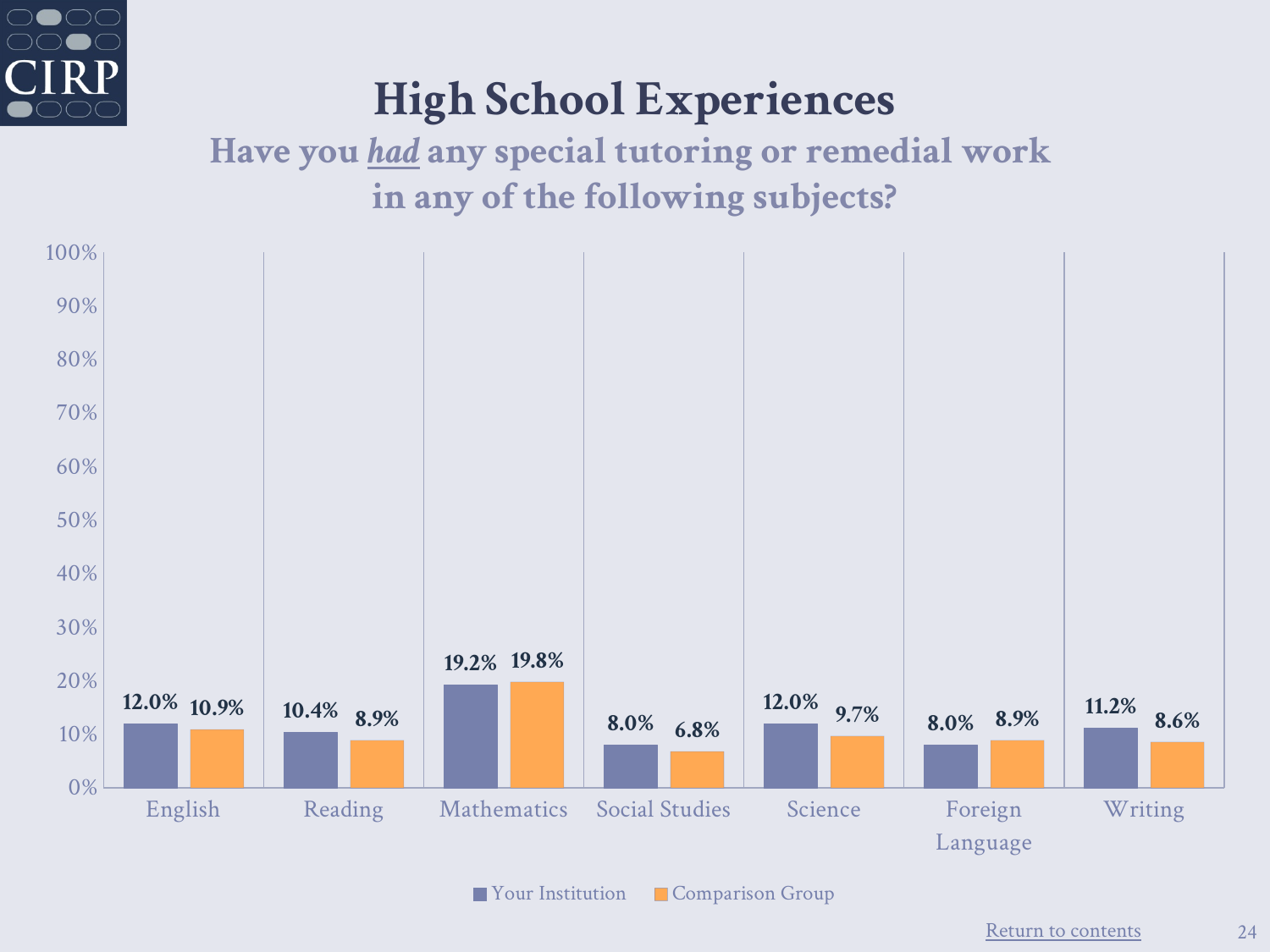

# High School Experiences Have you had any special tutoring or remedial work in any of the following subjects?

### Chart

| Category | Your Institution | Comparison Group |
|---|---|---|
| English | 0.12 | 0.109 |
| Reading | 0.104 | 0.089 |
| Mathematics | 0.192 | 0.198 |
| Social Studies | 0.08 | 0.068 |
| Science | 0.12 | 0.097 |
| Foreign Language | 0.08 | 0.089 |
| Writing | 0.112 | 0.086 |
24